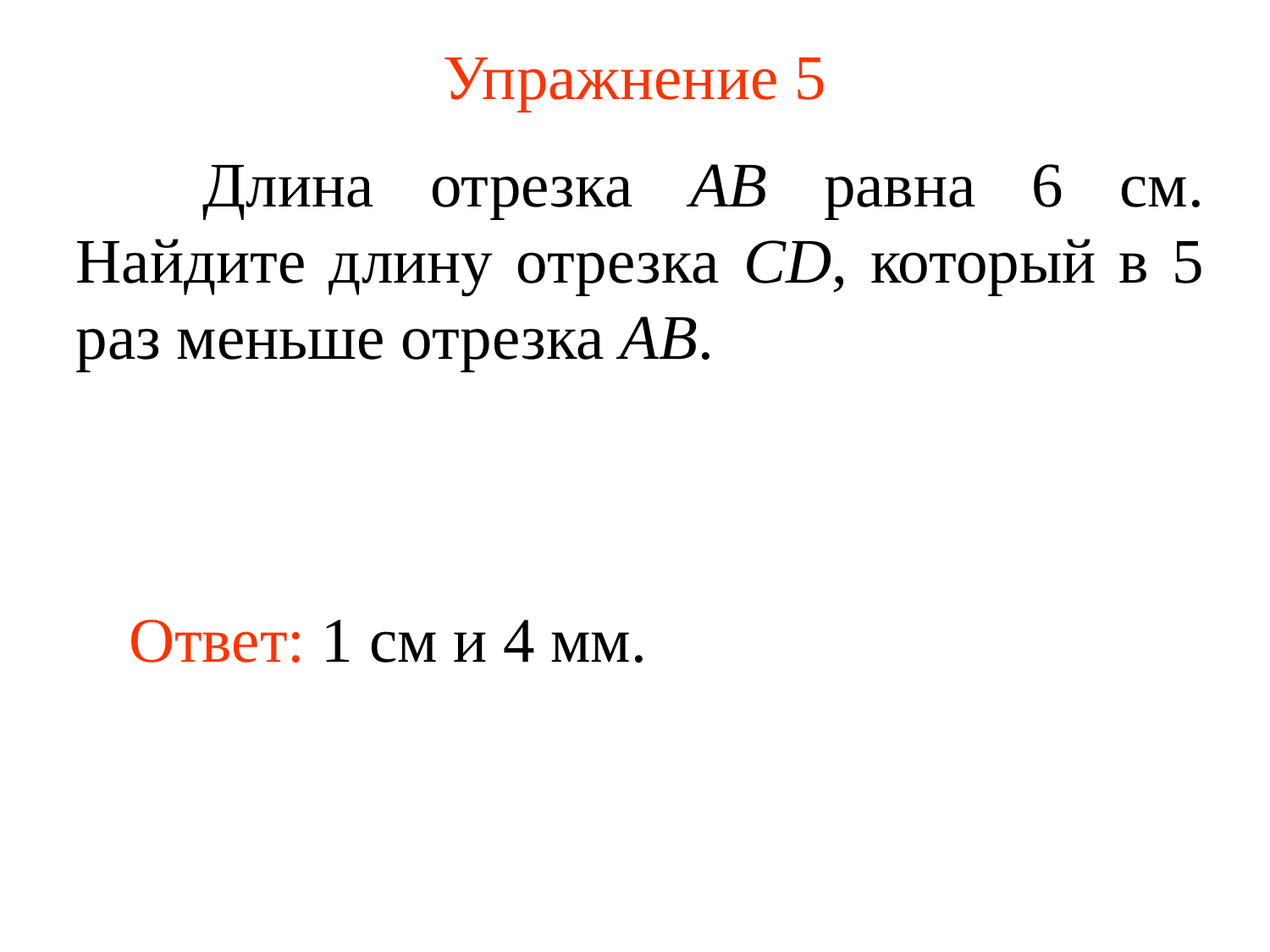

# Упражнение 5
	Длина отрезка AB равна 6 см. Найдите длину отрезка CD, который в 5 раз меньше отрезка AB.
Ответ: 1 см и 4 мм.